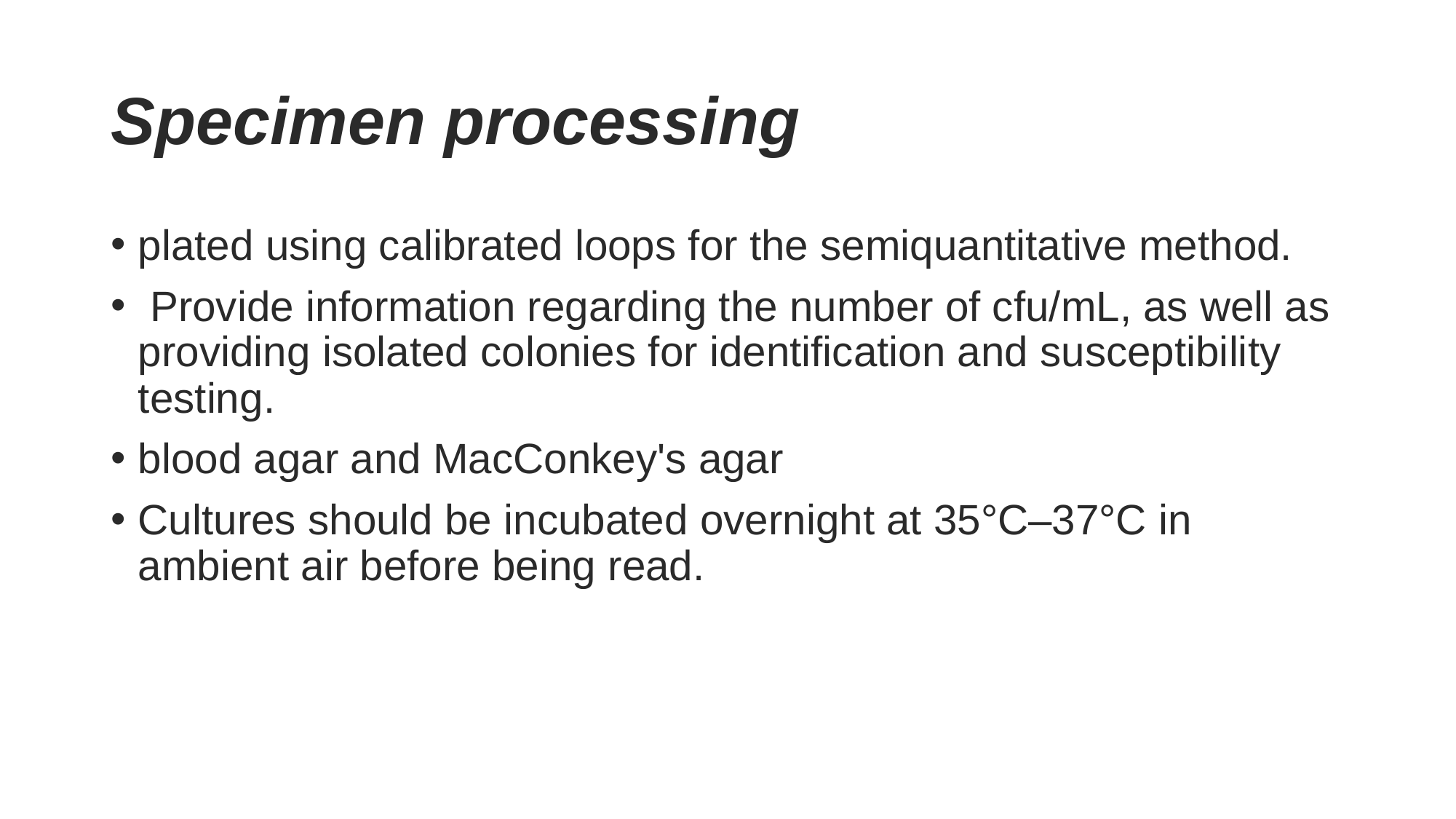

# Specimen processing
plated using calibrated loops for the semiquantitative method.
 Provide information regarding the number of cfu/mL, as well as providing isolated colonies for identification and susceptibility testing.
blood agar and MacConkey's agar
Cultures should be incubated overnight at 35°C–37°C in ambient air before being read.